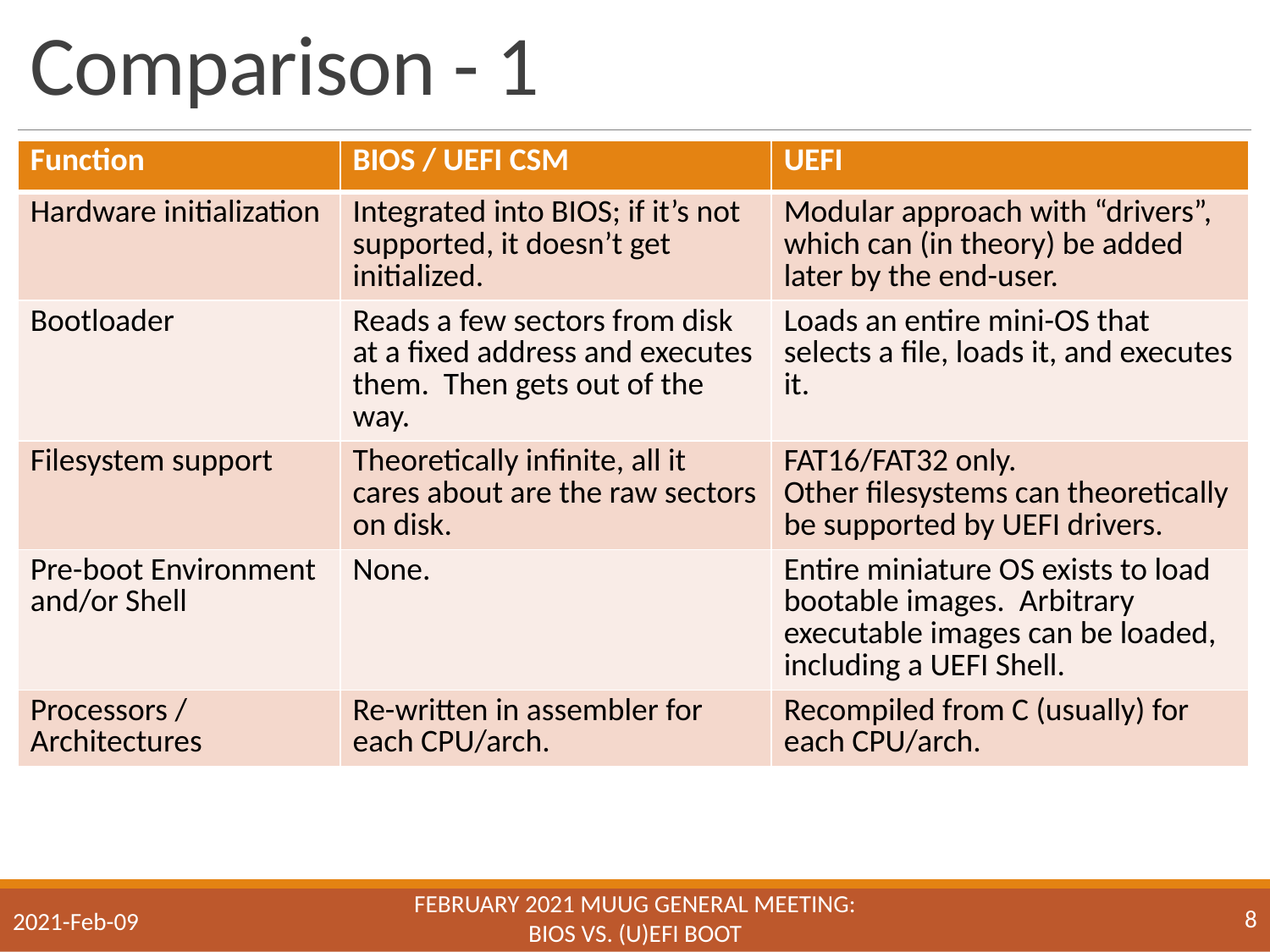

# Comparison - 1
| Function | BIOS / UEFI CSM | UEFI |
| --- | --- | --- |
| Hardware initialization | Integrated into BIOS; if it’s not supported, it doesn’t get initialized. | Modular approach with “drivers”, which can (in theory) be added later by the end-user. |
| Bootloader | Reads a few sectors from disk at a fixed address and executes them. Then gets out of the way. | Loads an entire mini-OS that selects a file, loads it, and executes it. |
| Filesystem support | Theoretically infinite, all it cares about are the raw sectors on disk. | FAT16/FAT32 only. Other filesystems can theoretically be supported by UEFI drivers. |
| Pre-boot Environment and/or Shell | None. | Entire miniature OS exists to load bootable images. Arbitrary executable images can be loaded, including a UEFI Shell. |
| Processors / Architectures | Re-written in assembler for each CPU/arch. | Recompiled from C (usually) for each CPU/arch. |
February 2021 MUUG General Meeting:
BIOS vs. (U)EFI boot
8
2021-Feb-09